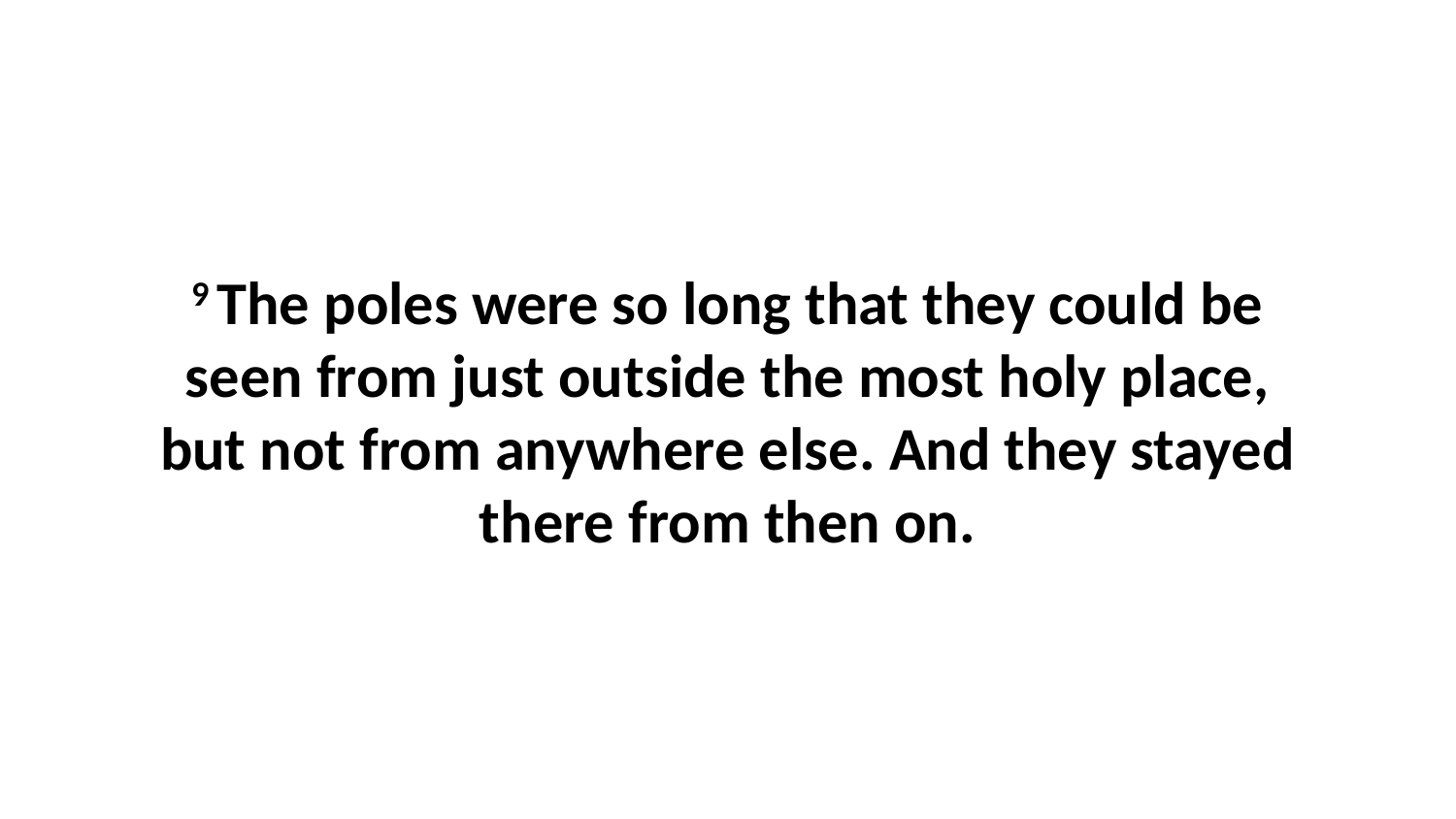

9 The poles were so long that they could be seen from just outside the most holy place, but not from anywhere else. And they stayed there from then on.